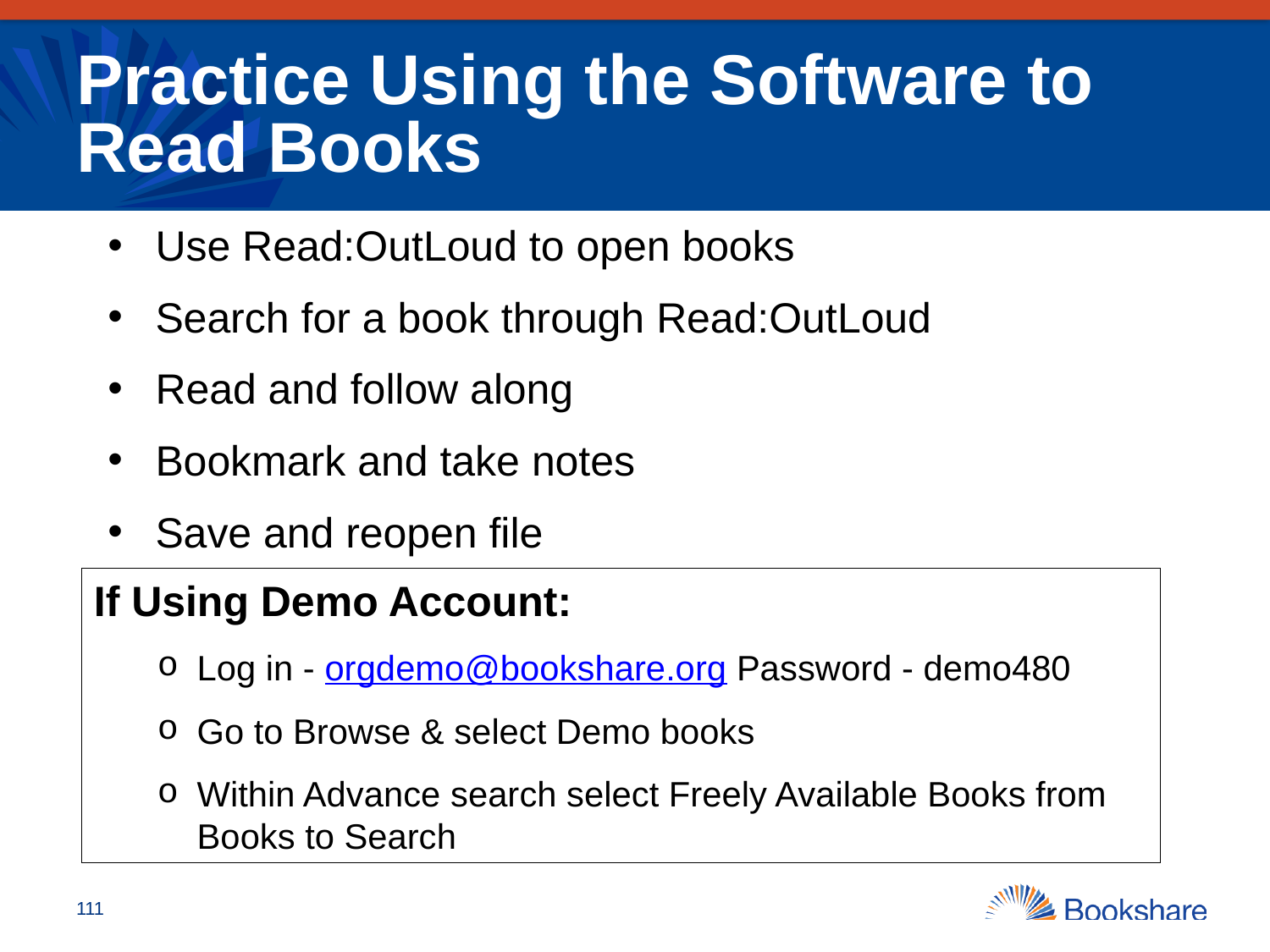

# Practice Using the Software to Read Books
Use Read:OutLoud to open books
Search for a book through Read:OutLoud
Read and follow along
Bookmark and take notes
Save and reopen file
If Using Demo Account:
Log in - orgdemo@bookshare.org Password - demo480
Go to Browse & select Demo books
Within Advance search select Freely Available Books from Books to Search
111